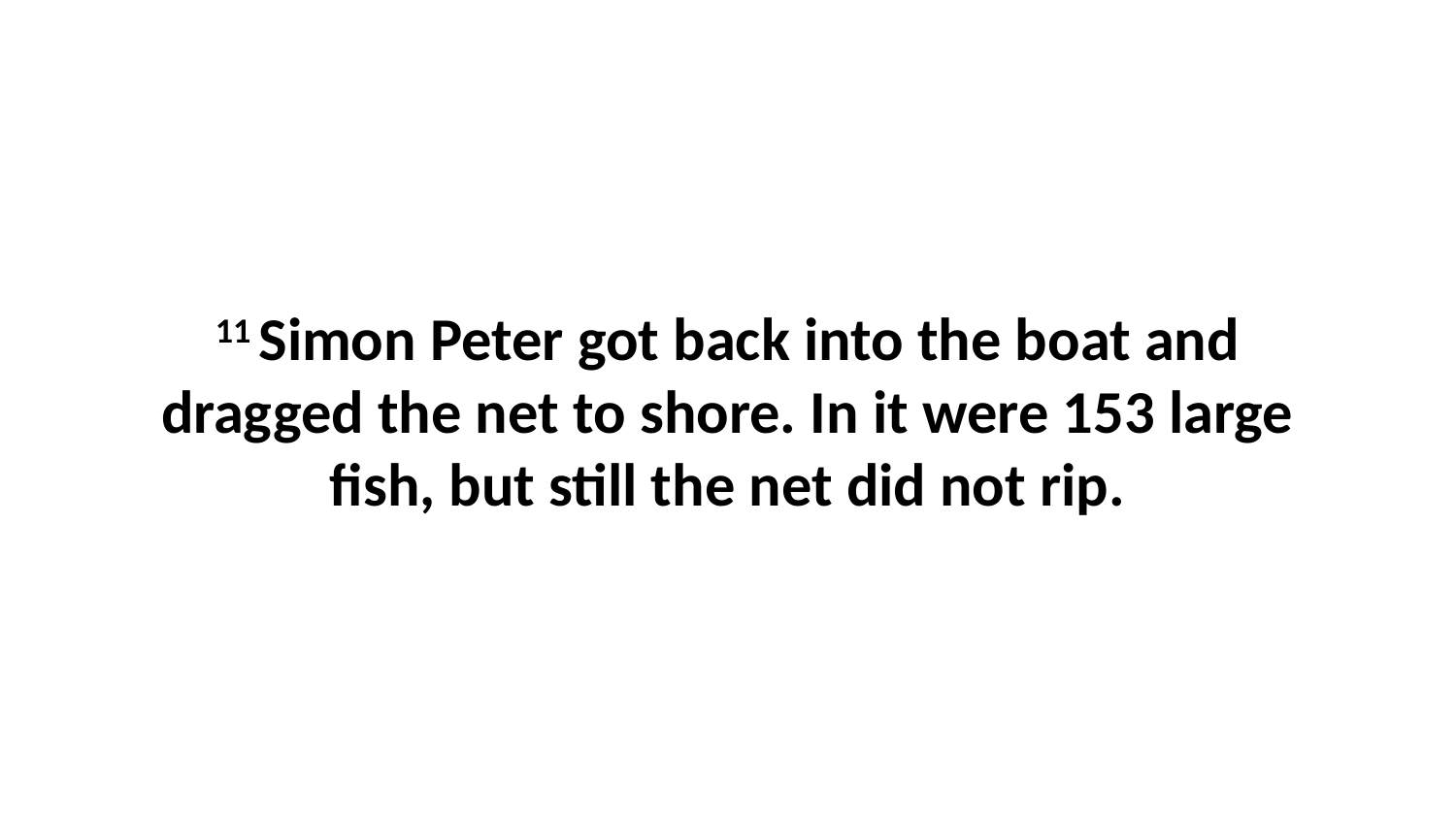

11 Simon Peter got back into the boat and dragged the net to shore. In it were 153 large fish, but still the net did not rip.